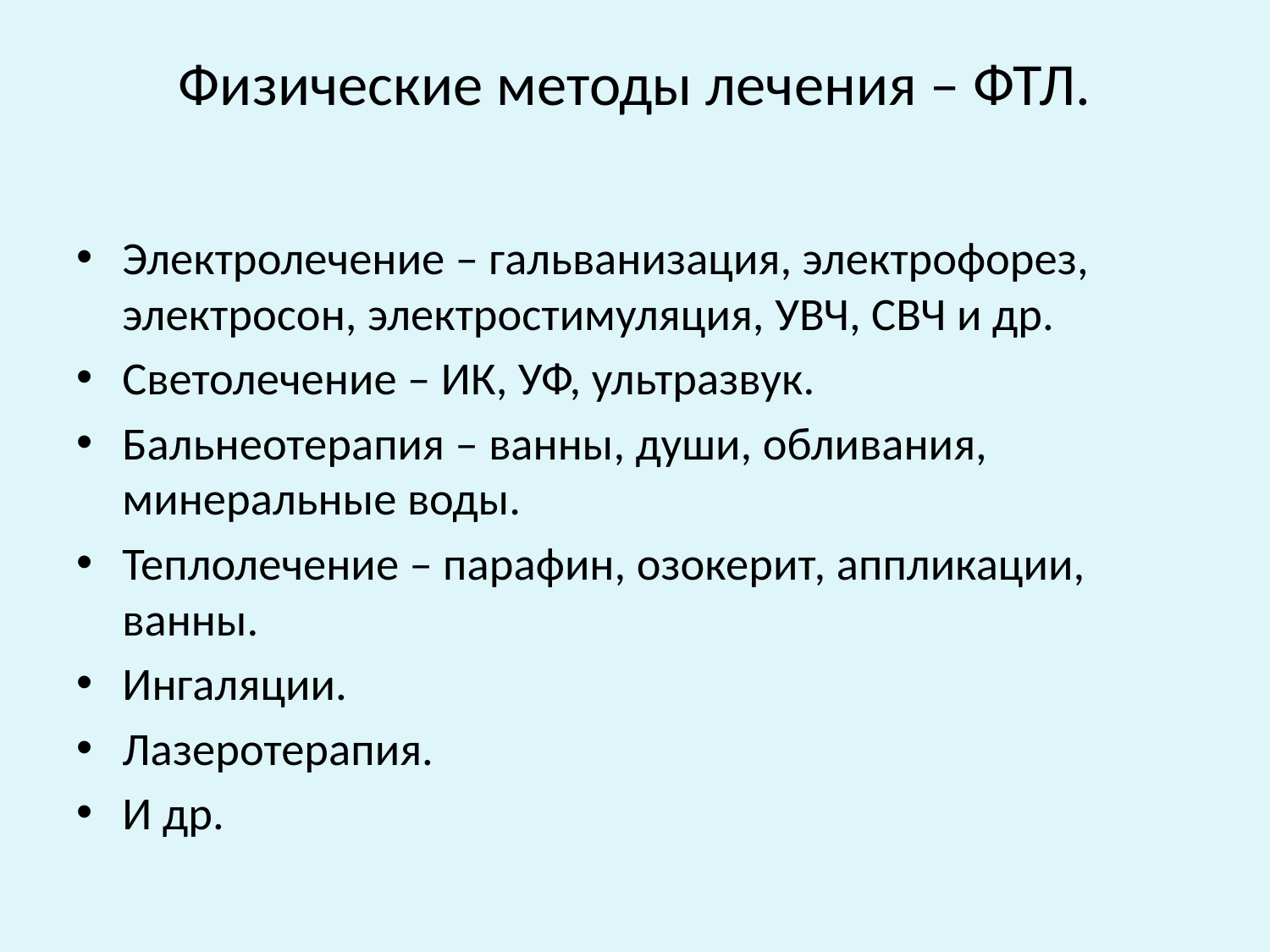

# Физические методы лечения – ФТЛ.
Электролечение – гальванизация, электрофорез, электросон, электростимуляция, УВЧ, СВЧ и др.
Светолечение – ИК, УФ, ультразвук.
Бальнеотерапия – ванны, души, обливания, минеральные воды.
Теплолечение – парафин, озокерит, аппликации, ванны.
Ингаляции.
Лазеротерапия.
И др.